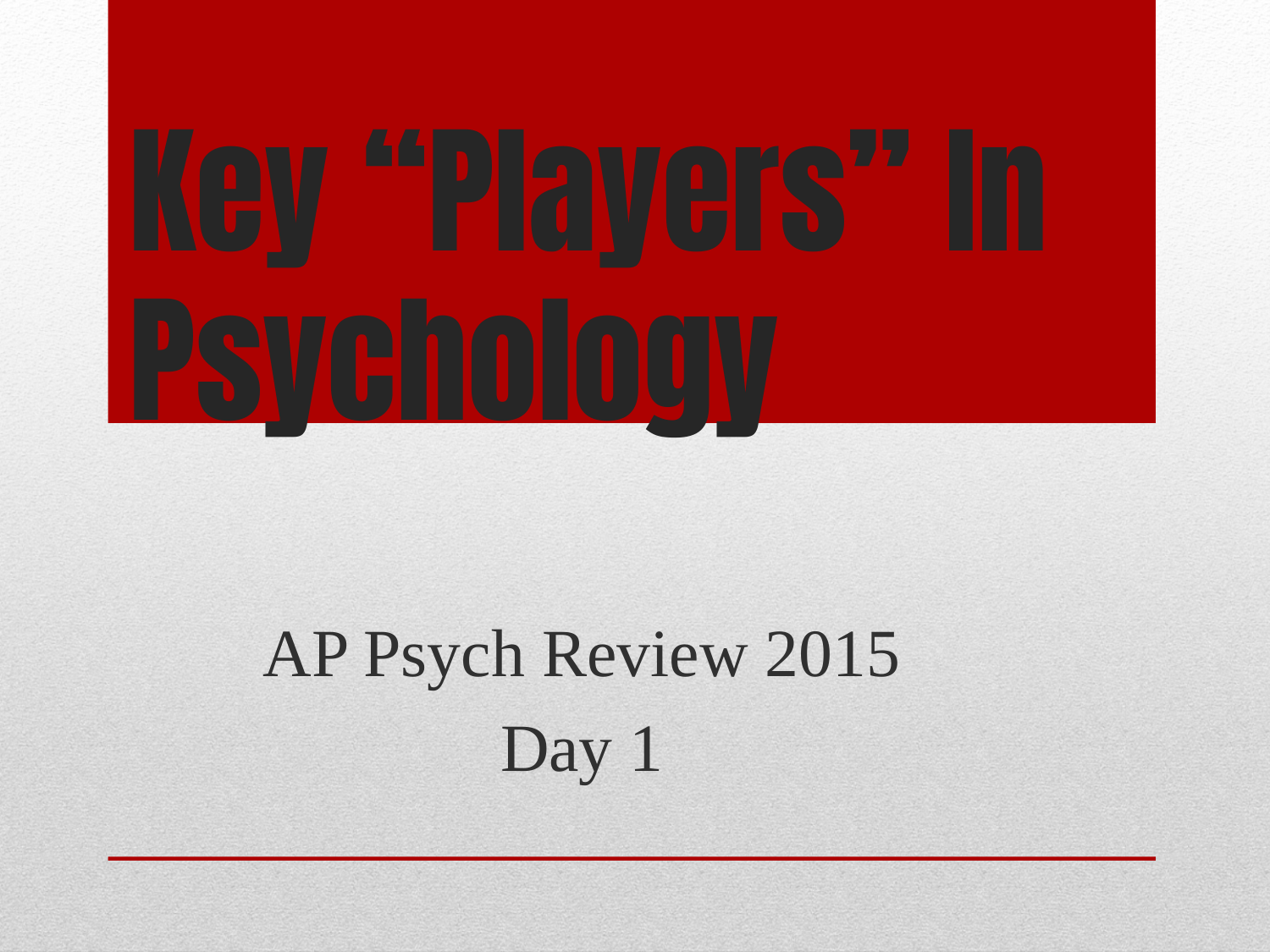

# Key “Players” In Psychology
AP Psych Review 2015
Day 1